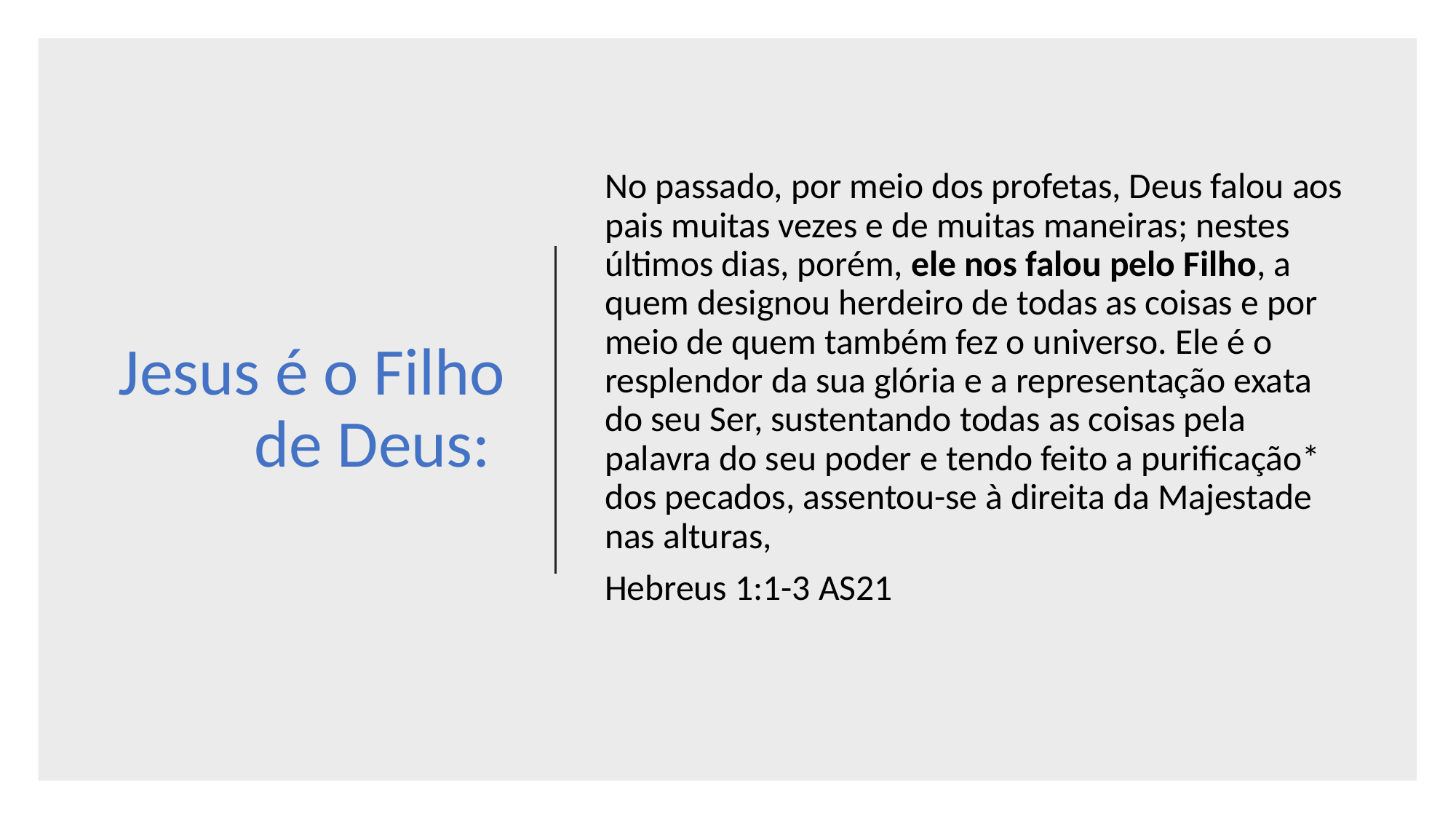

# Jesus é o Filho de Deus:

No passado, por meio dos profetas, Deus falou aos pais muitas vezes e de muitas maneiras; nestes últimos dias, porém, ele nos falou pelo Filho, a quem designou herdeiro de todas as coisas e por meio de quem também fez o universo. Ele é o resplendor da sua glória e a representação exata do seu Ser, sustentando todas as coisas pela palavra do seu poder e tendo feito a purificação* dos pecados, assentou-se à direita da Majestade nas alturas,
Hebreus 1:1-3 AS21